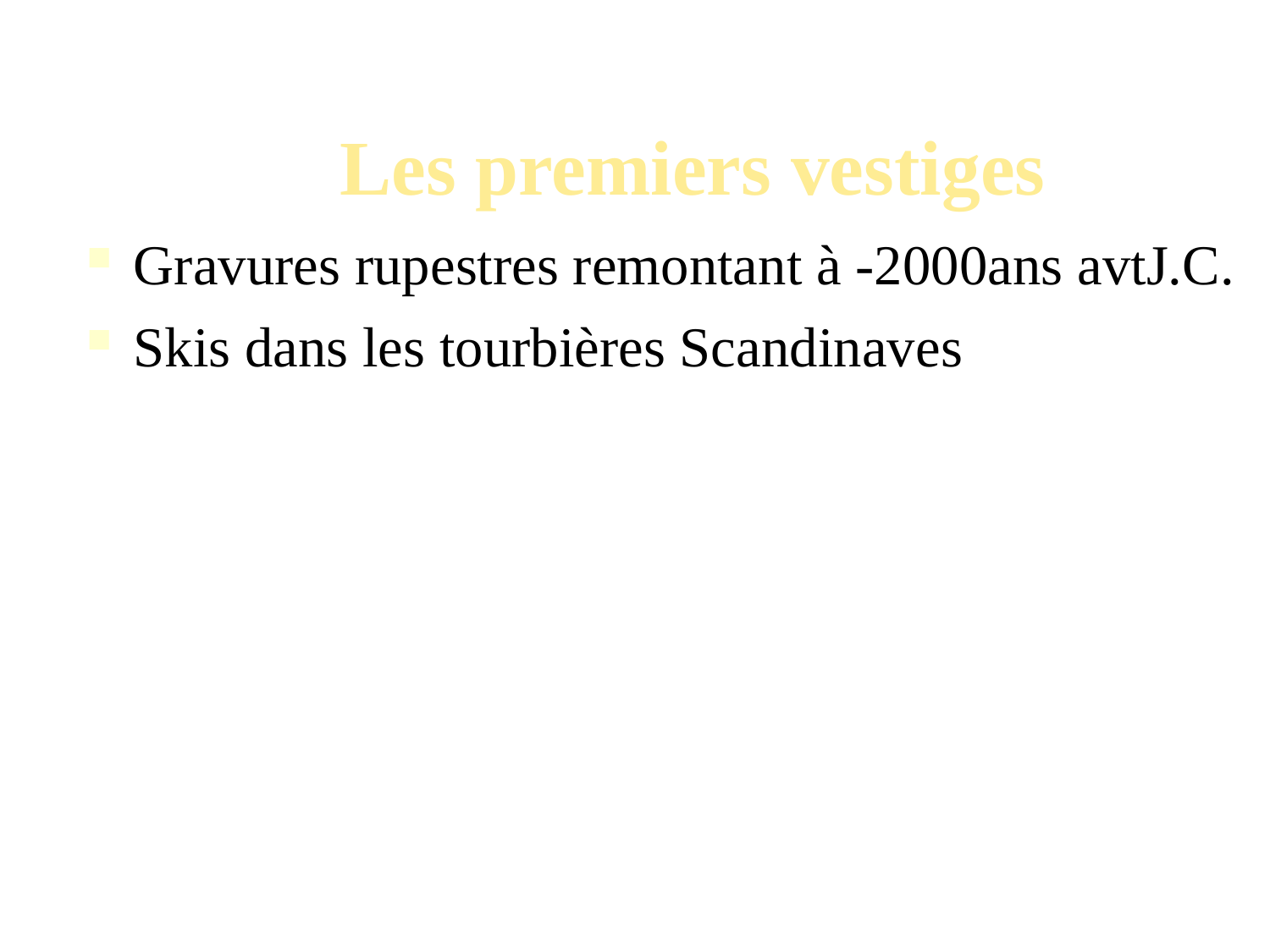

Les premiers vestiges
Gravures rupestres remontant à -2000ans avtJ.C.
Skis dans les tourbières Scandinaves